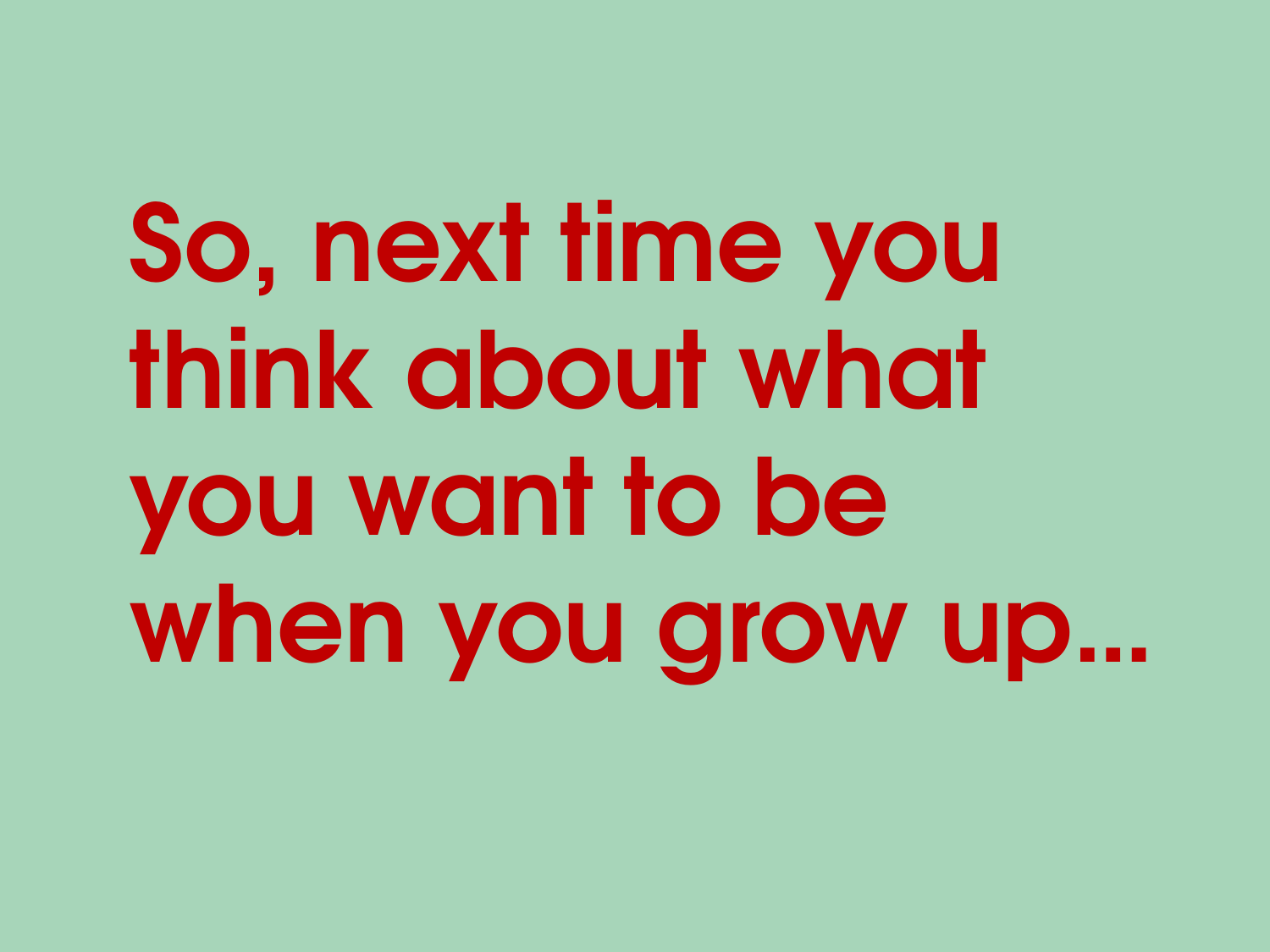

So, next time you think about what you want to be when you grow up…